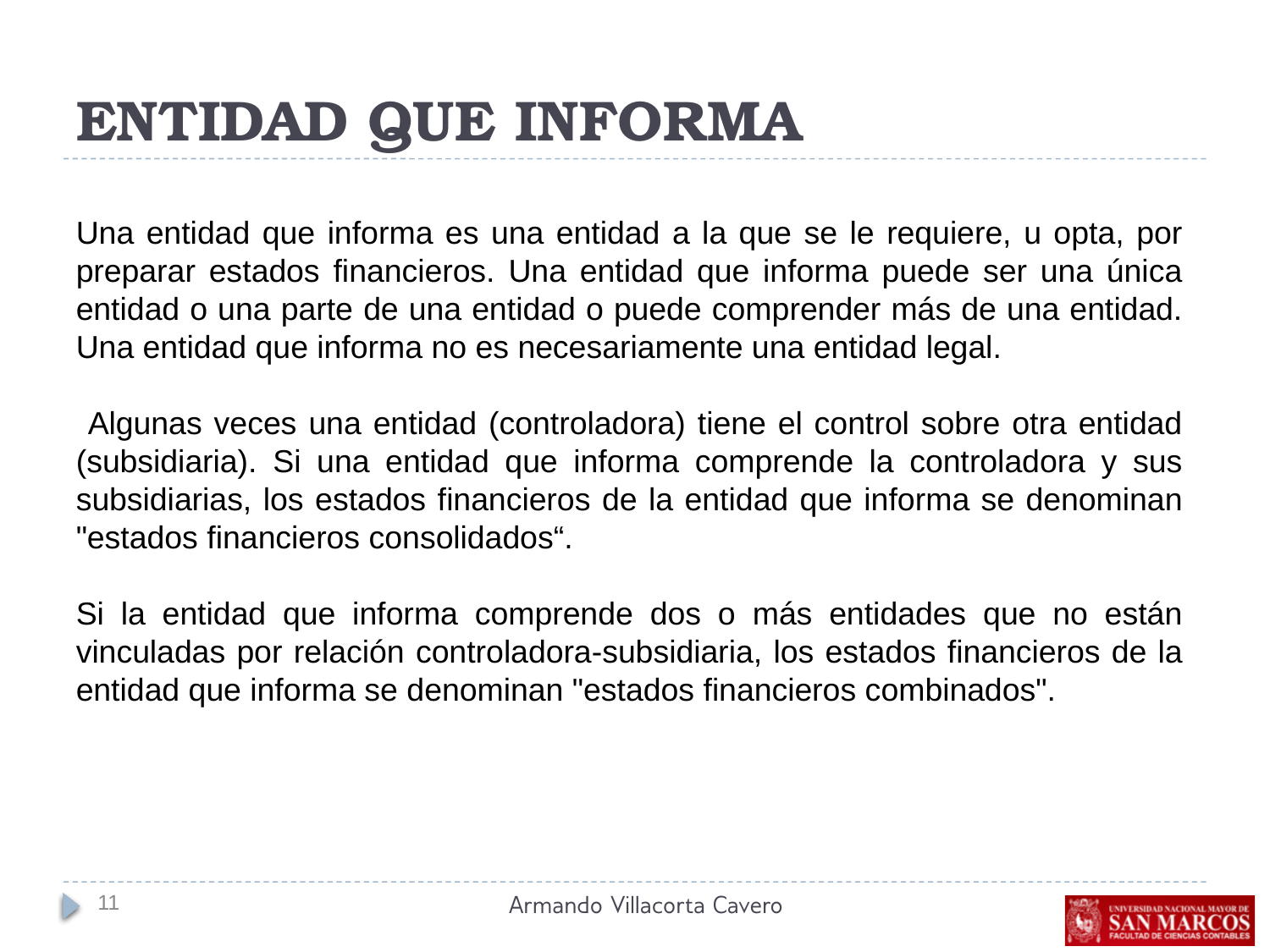

# ENTIDAD QUE INFORMA
Una entidad que informa es una entidad a la que se le requiere, u opta, por preparar estados financieros. Una entidad que informa puede ser una única entidad o una parte de una entidad o puede comprender más de una entidad. Una entidad que informa no es necesariamente una entidad legal.

 Algunas veces una entidad (controladora) tiene el control sobre otra entidad (subsidiaria). Si una entidad que informa comprende la controladora y sus subsidiarias, los estados financieros de la entidad que informa se denominan "estados financieros consolidados“.

Si la entidad que informa comprende dos o más entidades que no están vinculadas por relación controladora-subsidiaria, los estados financieros de la entidad que informa se denominan "estados financieros combinados".
11
Armando Villacorta Cavero